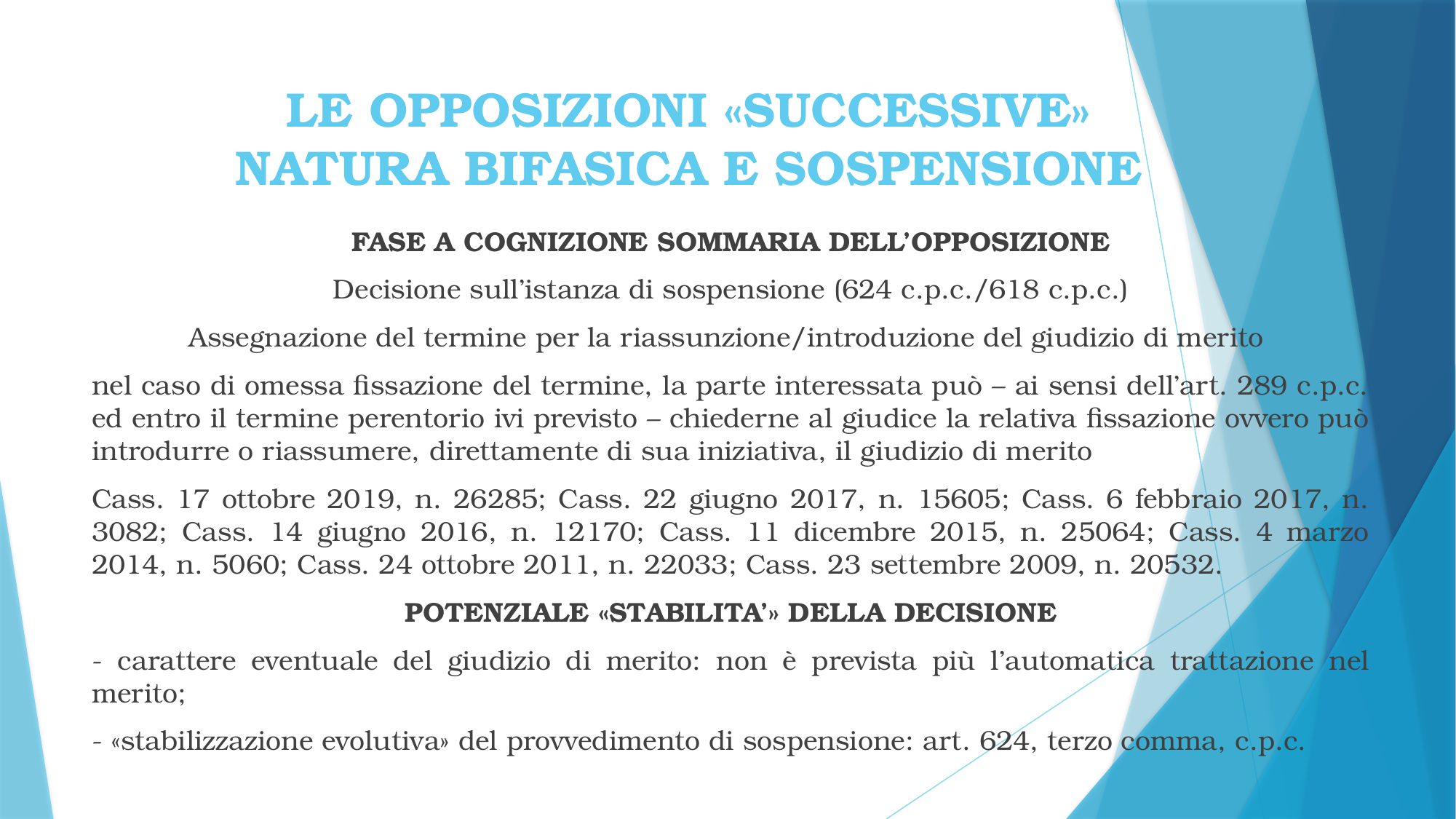

# LE OPPOSIZIONI «SUCCESSIVE» NATURA BIFASICA E SOSPENSIONE
FASE A COGNIZIONE SOMMARIA DELL’OPPOSIZIONE
Decisione sull’istanza di sospensione (624 c.p.c./618 c.p.c.)
Assegnazione del termine per la riassunzione/introduzione del giudizio di merito
nel caso di omessa fissazione del termine, la parte interessata può – ai sensi dell’art. 289 c.p.c. ed entro il termine perentorio ivi previsto – chiederne al giudice la relativa fissazione ovvero può introdurre o riassumere, direttamente di sua iniziativa, il giudizio di merito
Cass. 17 ottobre 2019, n. 26285; Cass. 22 giugno 2017, n. 15605; Cass. 6 febbraio 2017, n. 3082; Cass. 14 giugno 2016, n. 12170; Cass. 11 dicembre 2015, n. 25064; Cass. 4 marzo 2014, n. 5060; Cass. 24 ottobre 2011, n. 22033; Cass. 23 settembre 2009, n. 20532.
POTENZIALE «STABILITA’» DELLA DECISIONE
- carattere eventuale del giudizio di merito: non è prevista più l’automatica trattazione nel merito;
- «stabilizzazione evolutiva» del provvedimento di sospensione: art. 624, terzo comma, c.p.c.